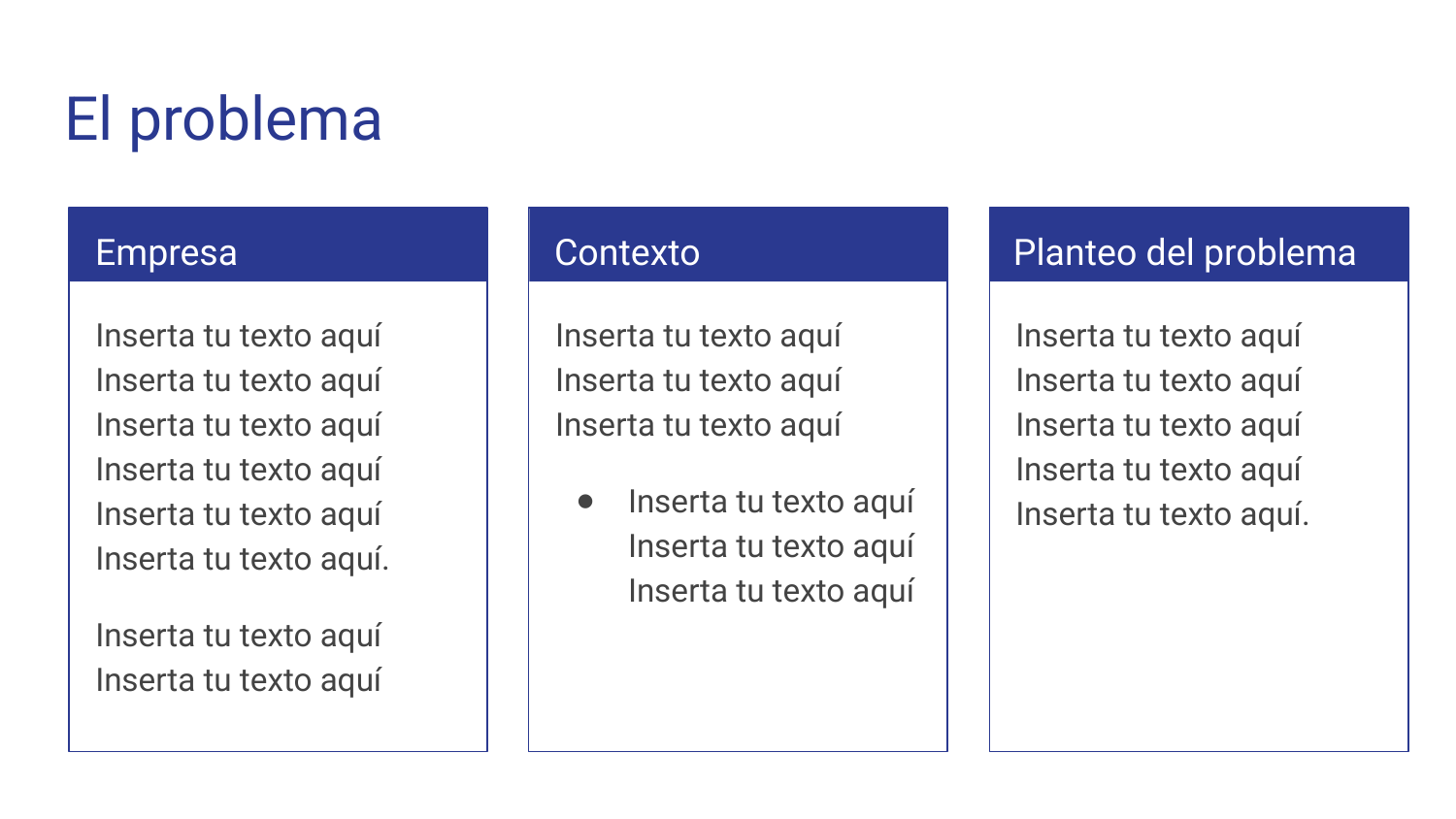

# El problema

Empresa

Contexto

Planteo del problema
Inserta tu texto aquí Inserta tu texto aquí Inserta tu texto aquí Inserta tu texto aquí Inserta tu texto aquí Inserta tu texto aquí.
Inserta tu texto aquí Inserta tu texto aquí
Inserta tu texto aquí Inserta tu texto aquí Inserta tu texto aquí
Inserta tu texto aquí Inserta tu texto aquí Inserta tu texto aquí
Inserta tu texto aquí Inserta tu texto aquí Inserta tu texto aquí Inserta tu texto aquí Inserta tu texto aquí.